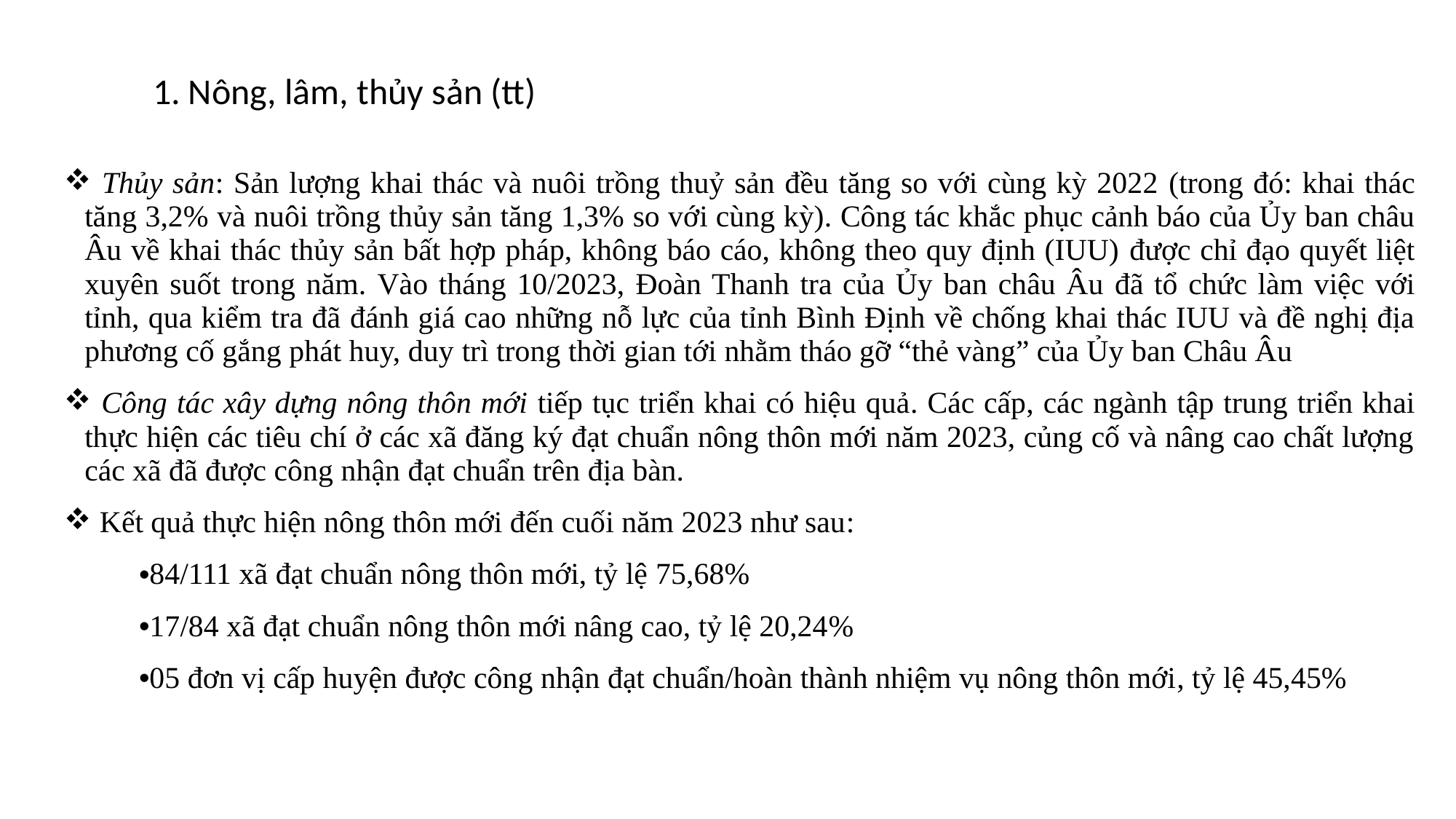

1. Nông, lâm, thủy sản (tt)
| Thủy sản: Sản lượng khai thác và nuôi trồng thuỷ sản đều tăng so với cùng kỳ 2022 (trong đó: khai thác tăng 3,2% và nuôi trồng thủy sản tăng 1,3% so với cùng kỳ). Công tác khắc phục cảnh báo của Ủy ban châu Âu về khai thác thủy sản bất hợp pháp, không báo cáo, không theo quy định (IUU) được chỉ đạo quyết liệt xuyên suốt trong năm. Vào tháng 10/2023, Đoàn Thanh tra của Ủy ban châu Âu đã tổ chức làm việc với tỉnh, qua kiểm tra đã đánh giá cao những nỗ lực của tỉnh Bình Định về chống khai thác IUU và đề nghị địa phương cố gắng phát huy, duy trì trong thời gian tới nhằm tháo gỡ “thẻ vàng” của Ủy ban Châu Âu Công tác xây dựng nông thôn mới tiếp tục triển khai có hiệu quả. Các cấp, các ngành tập trung triển khai thực hiện các tiêu chí ở các xã đăng ký đạt chuẩn nông thôn mới năm 2023, củng cố và nâng cao chất lượng các xã đã được công nhận đạt chuẩn trên địa bàn. Kết quả thực hiện nông thôn mới đến cuối năm 2023 như sau: 84/111 xã đạt chuẩn nông thôn mới, tỷ lệ 75,68% 17/84 xã đạt chuẩn nông thôn mới nâng cao, tỷ lệ 20,24% 05 đơn vị cấp huyện được công nhận đạt chuẩn/hoàn thành nhiệm vụ nông thôn mới, tỷ lệ 45,45% |
| --- |